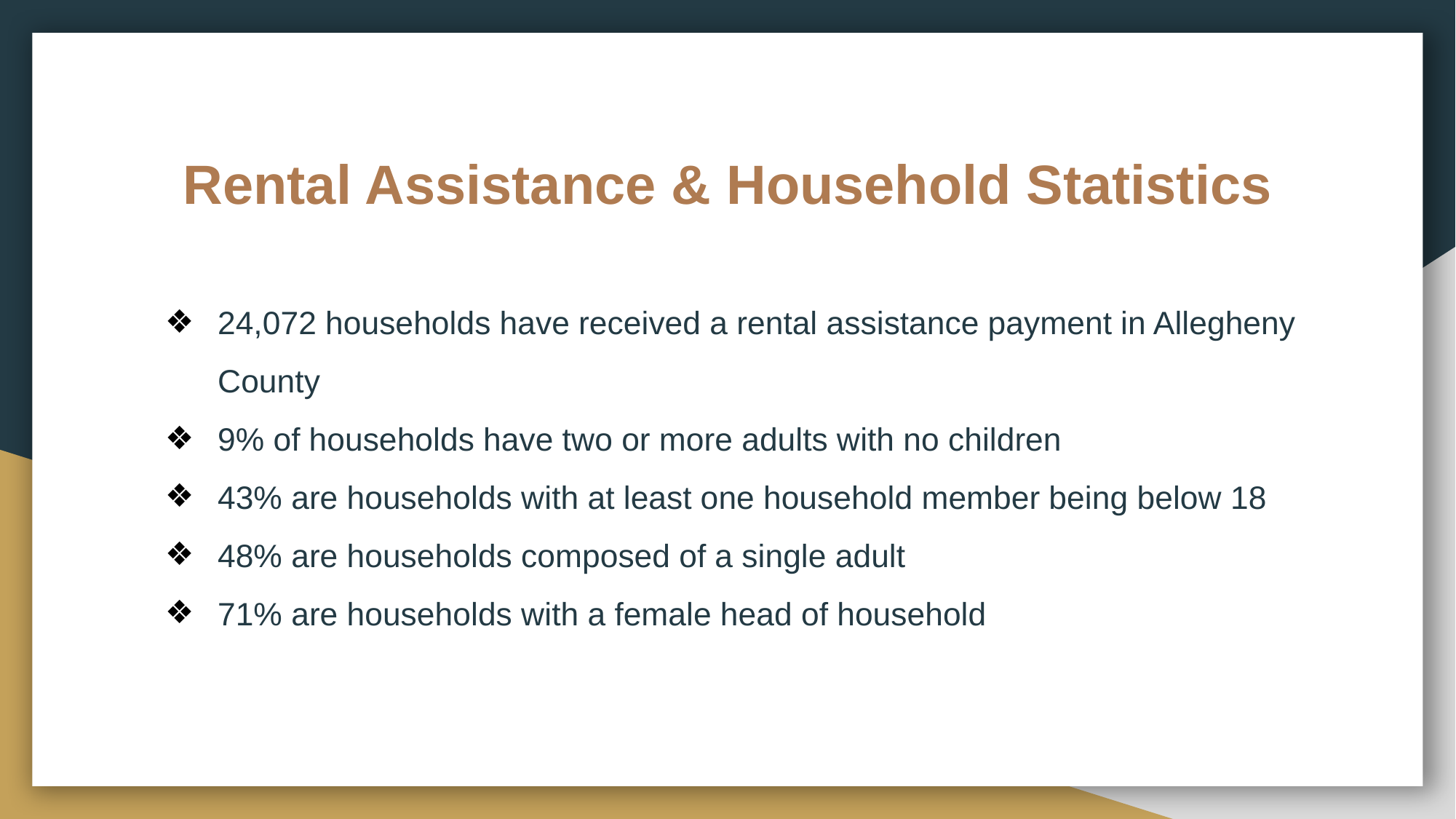

# Rental Assistance & Household Statistics
24,072 households have received a rental assistance payment in Allegheny County
9% of households have two or more adults with no children
43% are households with at least one household member being below 18
48% are households composed of a single adult
71% are households with a female head of household